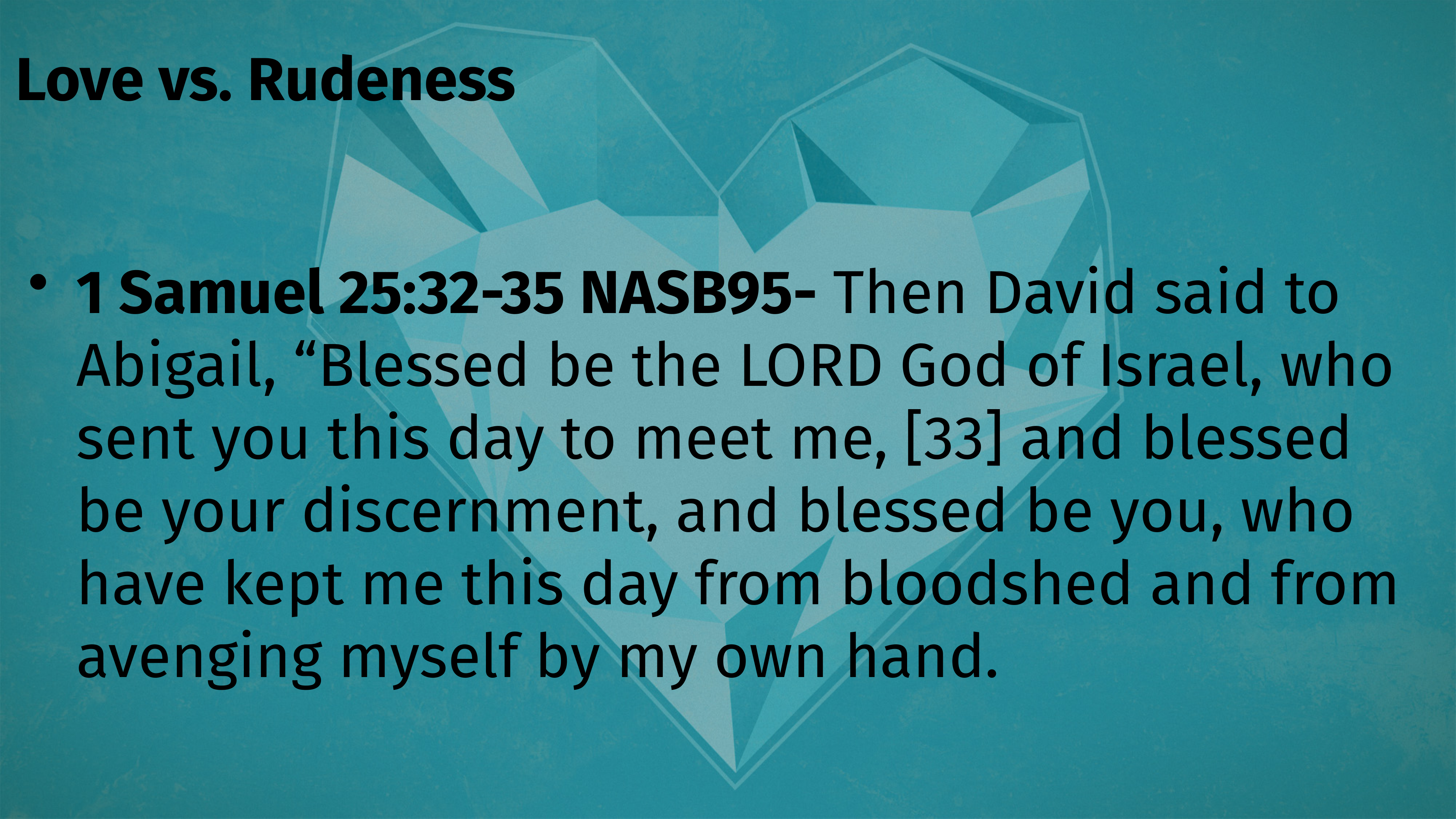

Love vs. Rudeness
1 Samuel 25:32-35 NASB95- Then David said to Abigail, “Blessed be the LORD God of Israel, who sent you this day to meet me, [33] and blessed be your discernment, and blessed be you, who have kept me this day from bloodshed and from avenging myself by my own hand.